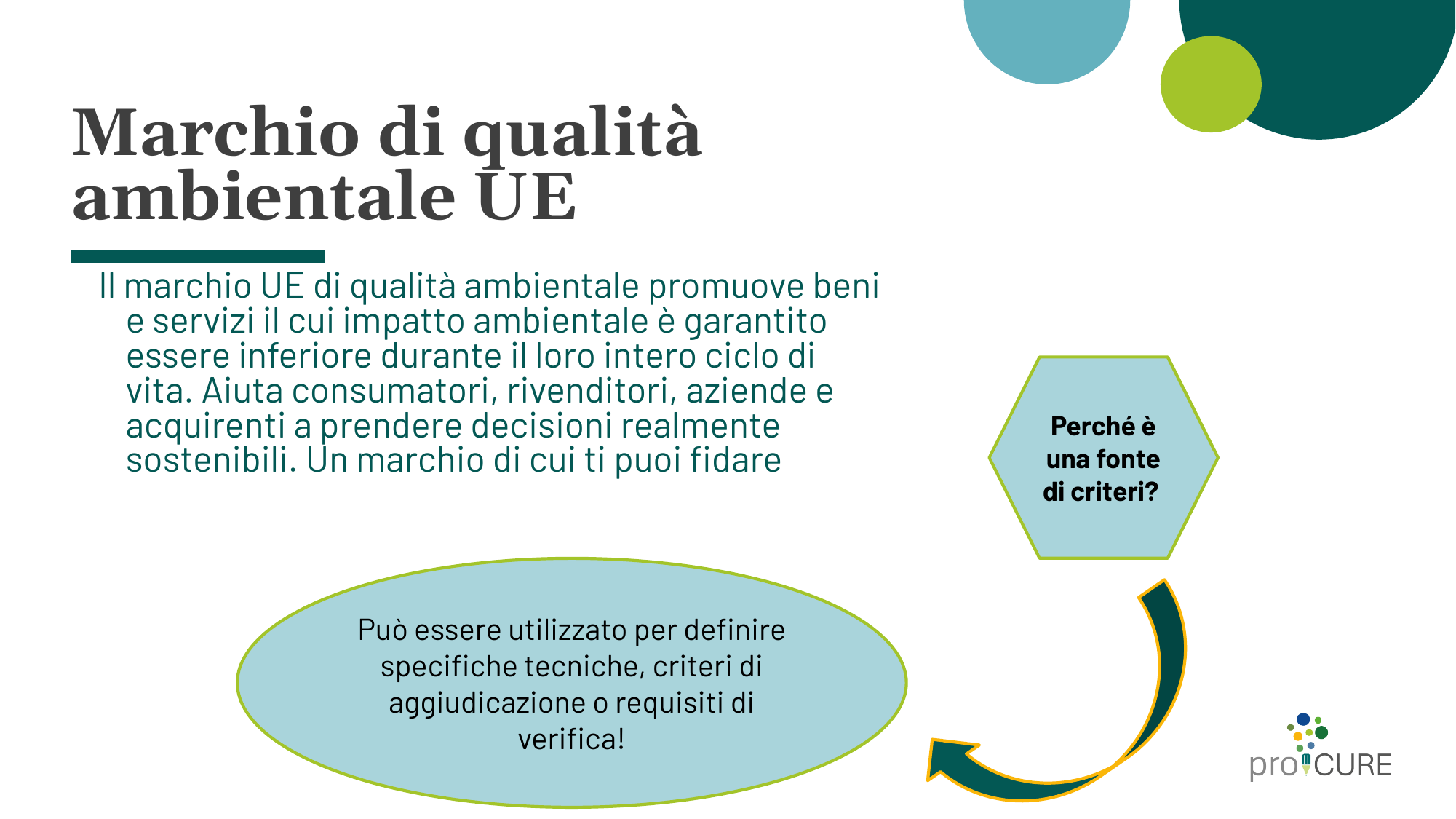

# Marchio di qualità ambientale UE
Il marchio UE di qualità ambientale promuove beni e servizi il cui impatto ambientale è garantito essere inferiore durante il loro intero ciclo di vita. Aiuta consumatori, rivenditori, aziende e acquirenti a prendere decisioni realmente sostenibili. Un marchio di cui ti puoi fidare
Perché è una fonte di criteri?
Può essere utilizzato per definire specifiche tecniche, criteri di aggiudicazione o requisiti di verifica!